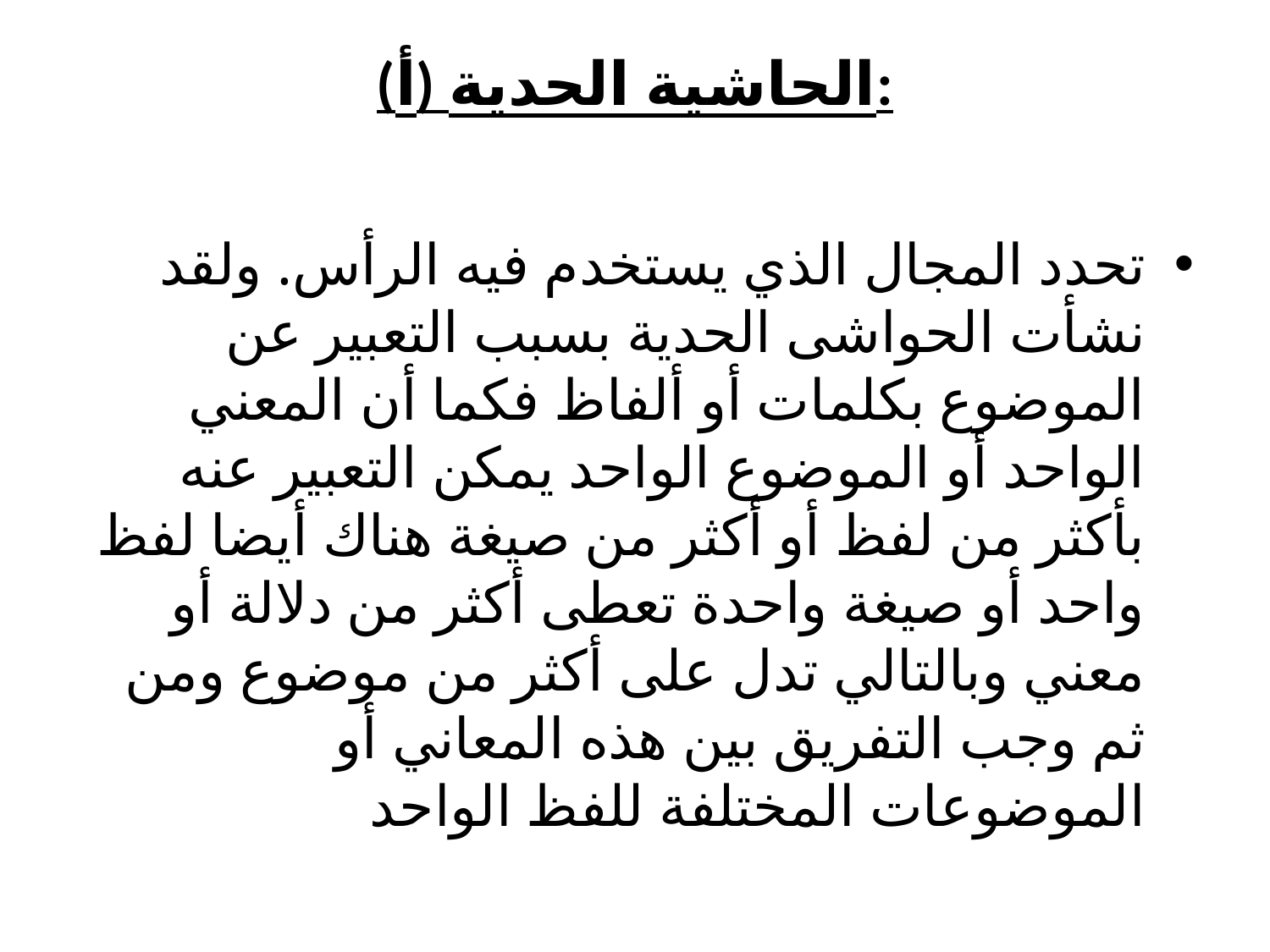

# (أ) الحاشية الحدية:
تحدد المجال الذي يستخدم فيه الرأس. ولقد نشأت الحواشى الحدية بسبب التعبير عن الموضوع بكلمات أو ألفاظ فكما أن المعني الواحد أو الموضوع الواحد يمكن التعبير عنه بأكثر من لفظ أو أكثر من صيغة هناك أيضا لفظ واحد أو صيغة واحدة تعطى أكثر من دلالة أو معني وبالتالي تدل على أكثر من موضوع ومن ثم وجب التفريق بين هذه المعاني أو الموضوعات المختلفة للفظ الواحد